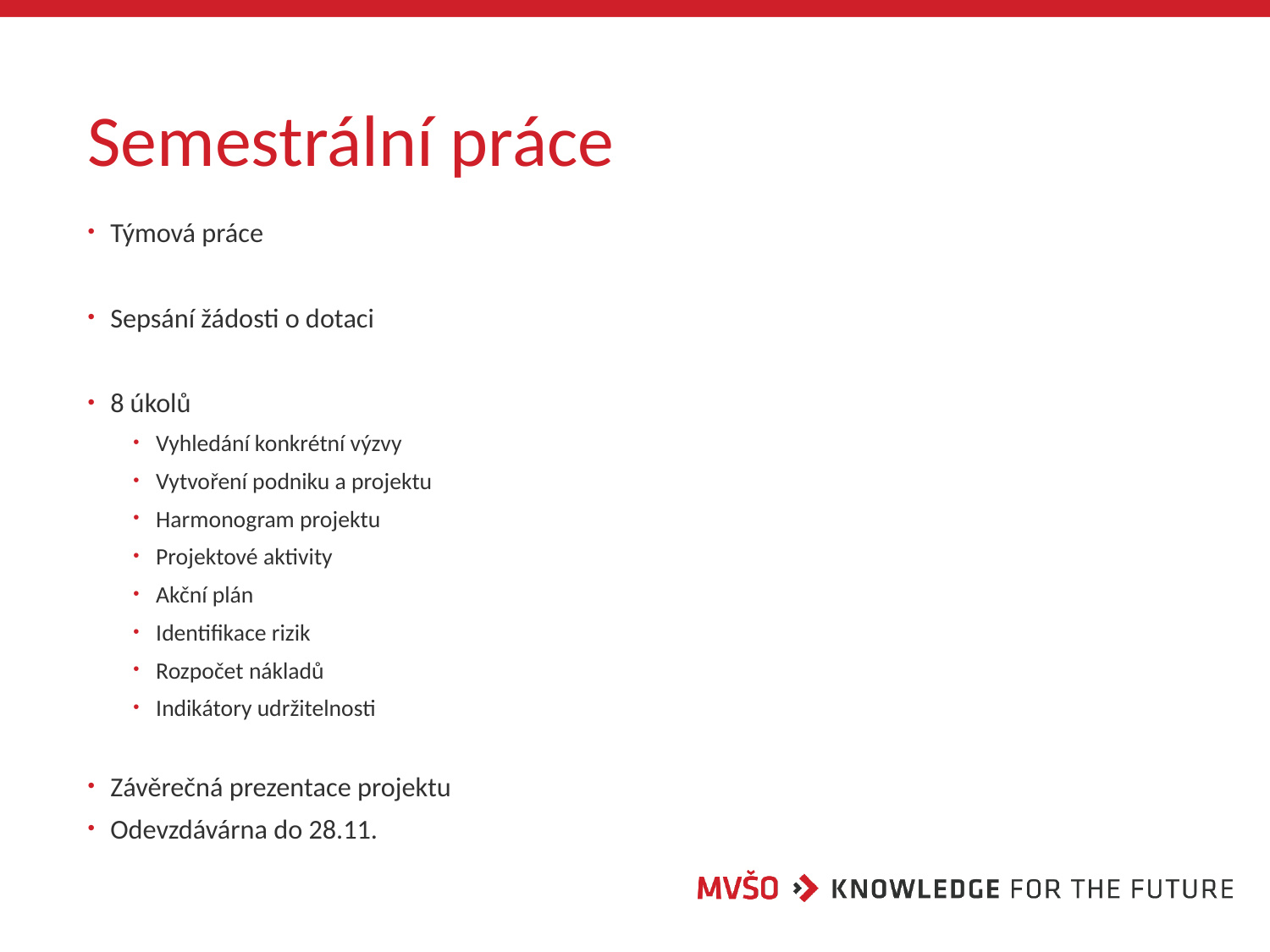

# Semestrální práce
Týmová práce

Sepsání žádosti o dotaci

8 úkolů
Vyhledání konkrétní výzvy
Vytvoření podniku a projektu
Harmonogram projektu
Projektové aktivity
Akční plán
Identifikace rizik
Rozpočet nákladů
Indikátory udržitelnosti

Závěrečná prezentace projektu
Odevzdávárna do 28.11.